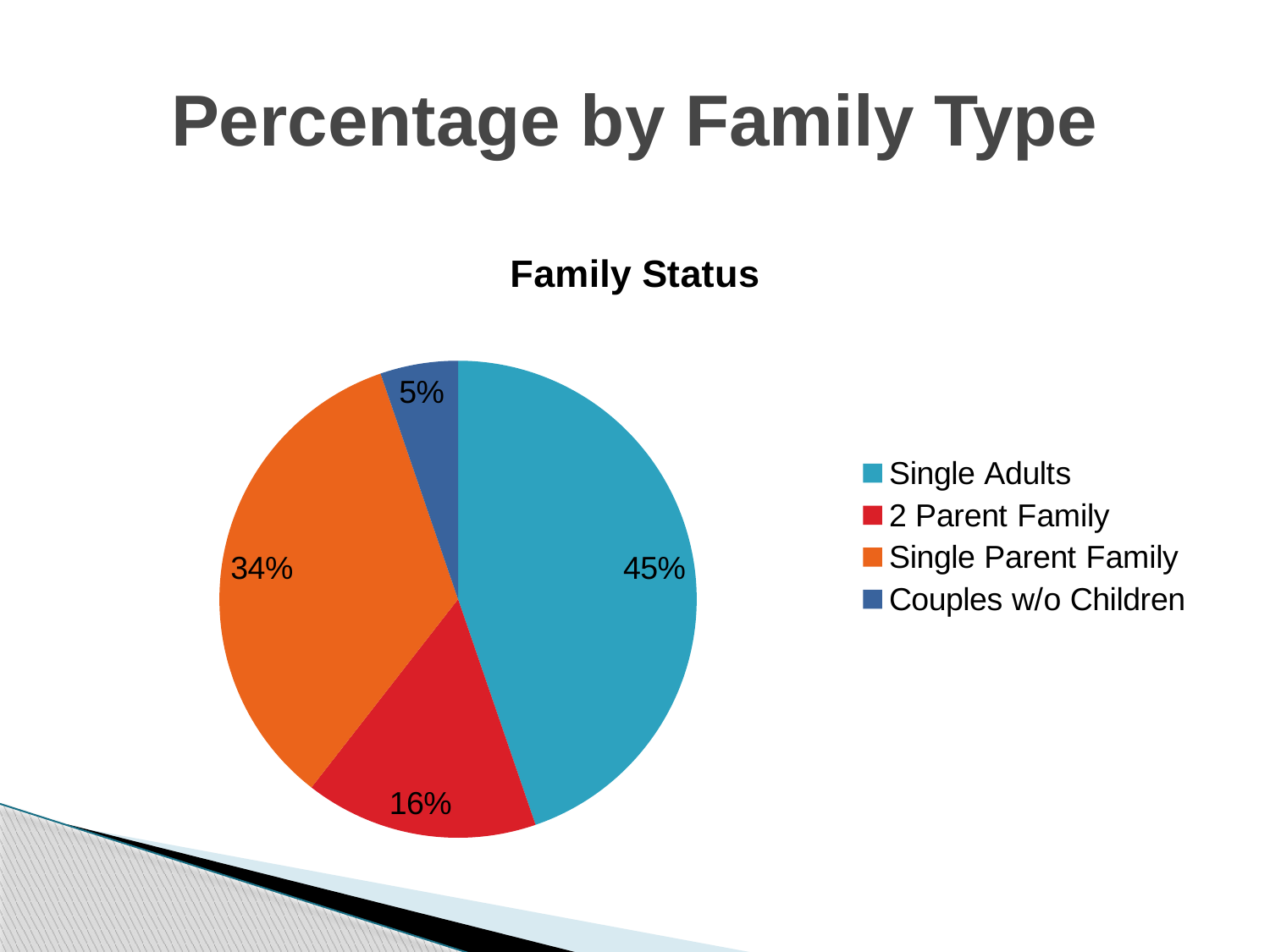

# Percentage by Family Type

### Chart:

| Category | Family Status |
|---|---|
| Single Adults | 17.0 |
| 2 Parent Family | 6.0 |
| Single Parent Family | 13.0 |
| Couples w/o Children | 2.0 |